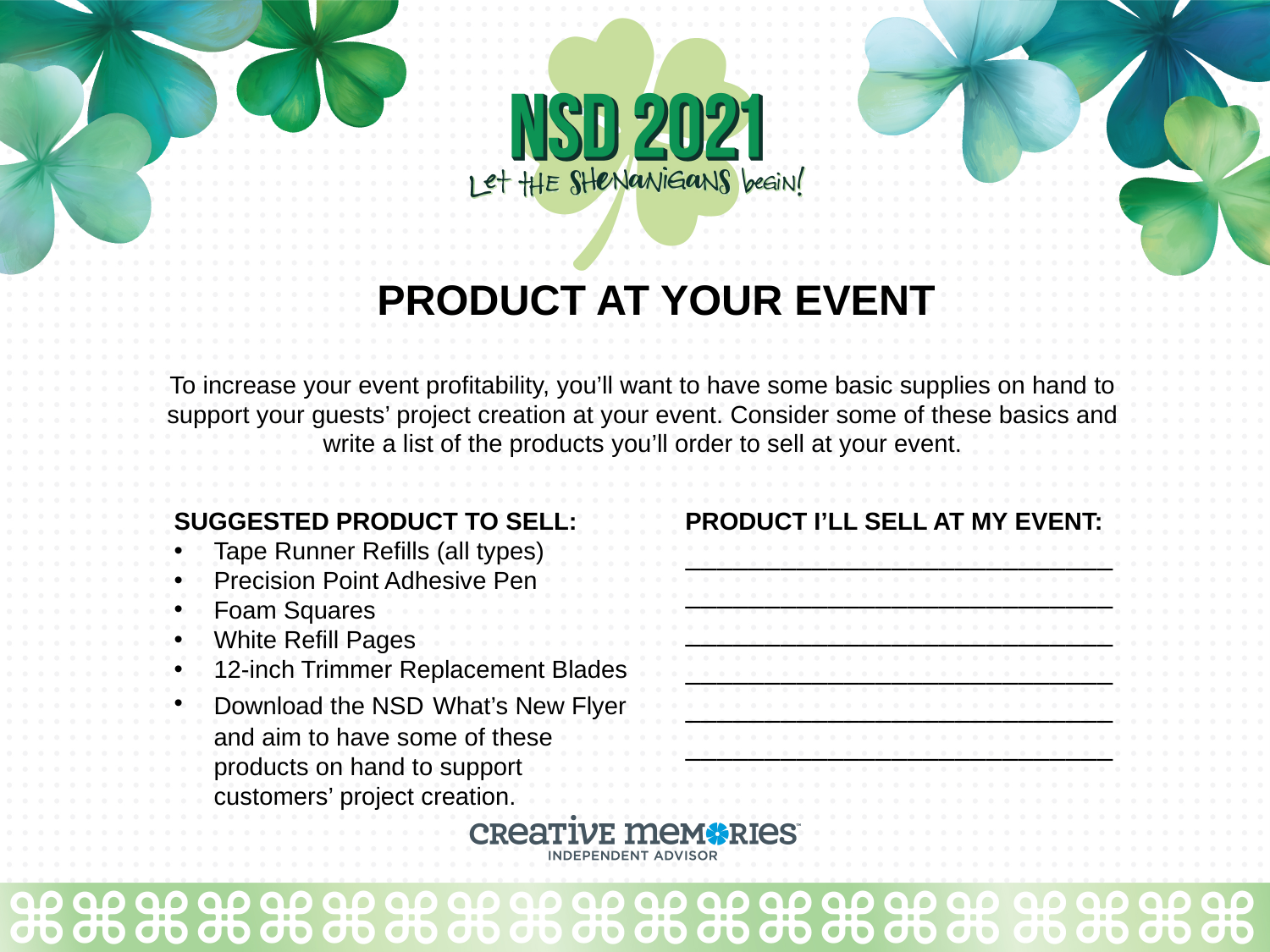

PRODUCT AT YOUR EVENT
To increase your event profitability, you’ll want to have some basic supplies on hand to support your guests’ project creation at your event. Consider some of these basics and write a list of the products you’ll order to sell at your event.
SUGGESTED PRODUCT TO SELL:
Tape Runner Refills (all types)
Precision Point Adhesive Pen
Foam Squares
White Refill Pages
12-inch Trimmer Replacement Blades
Download the NSD What’s New Flyer and aim to have some of these products on hand to support customers’ project creation.
PRODUCT I’LL SELL AT MY EVENT:
___________________________
___________________________
___________________________
___________________________
___________________________
___________________________